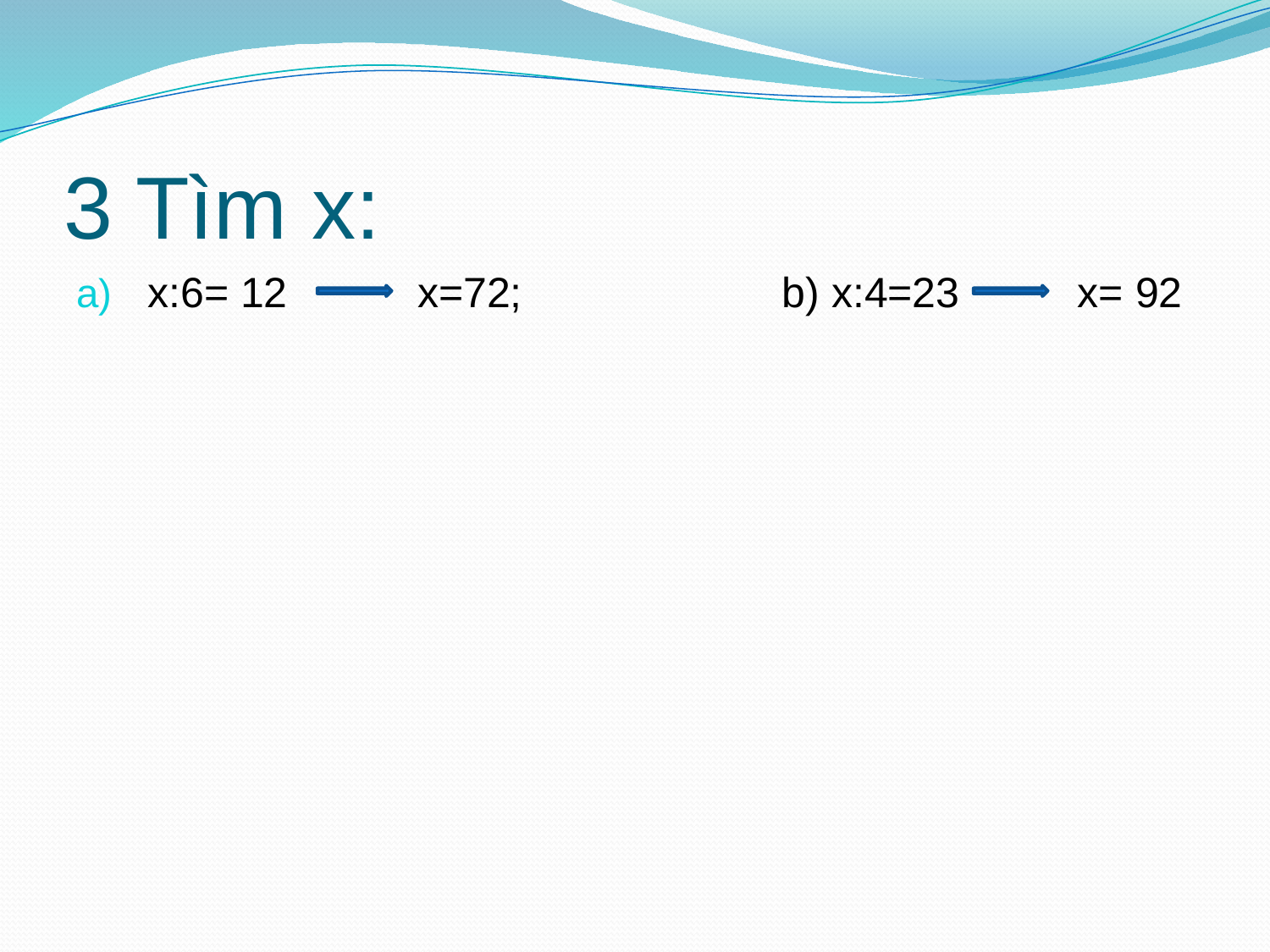

# 3 Tìm x:
x:6= 12           x=72;                      b) x:4=23          x= 92